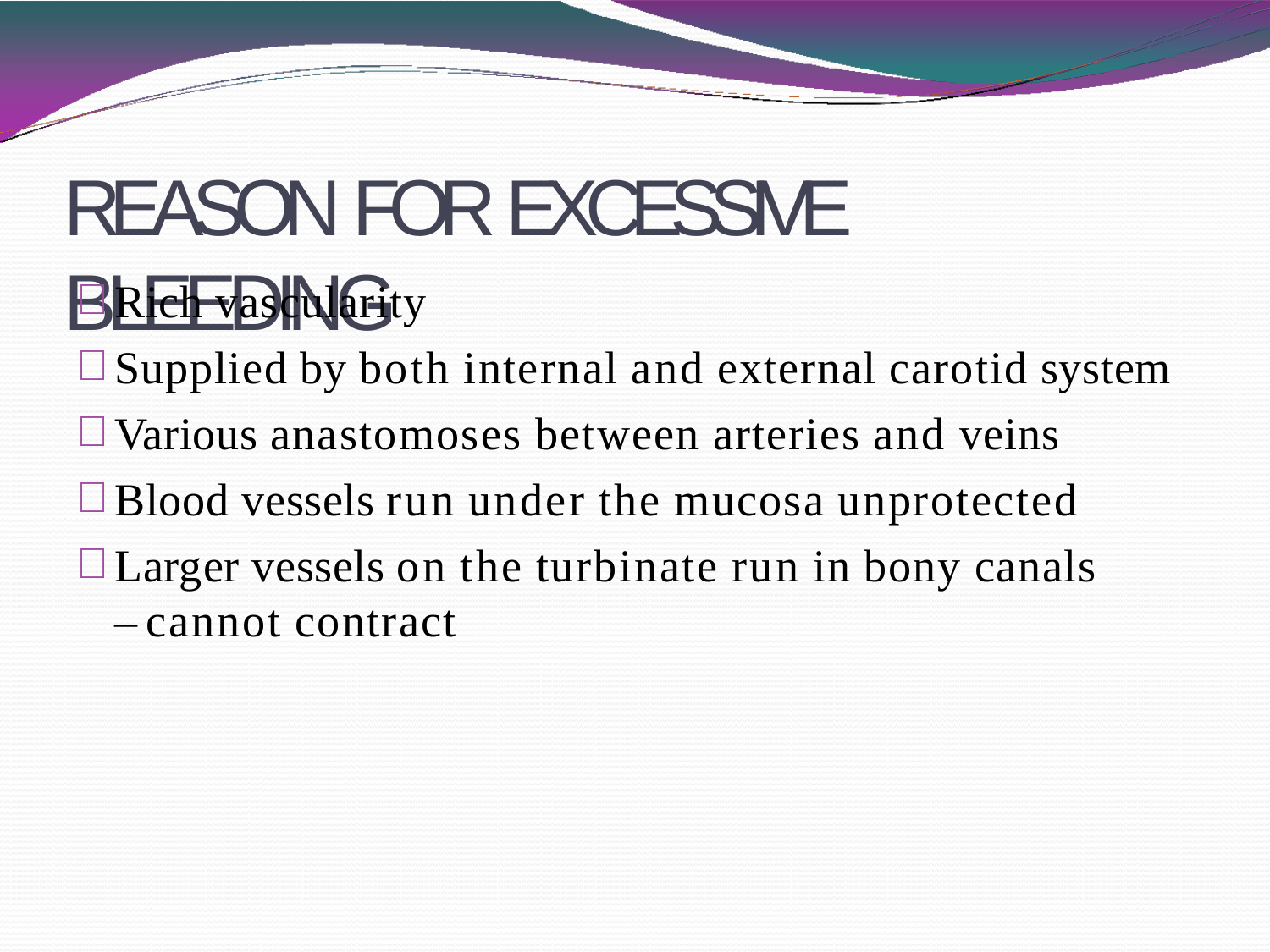

# REASON FOR EXCESSIVE BLEEDING
Rich vascularity
Supplied by both internal and external carotid system
Various anastomoses between arteries and veins
Blood vessels run under the mucosa unprotected
Larger vessels on the turbinate run in bony canals –  cannot contract